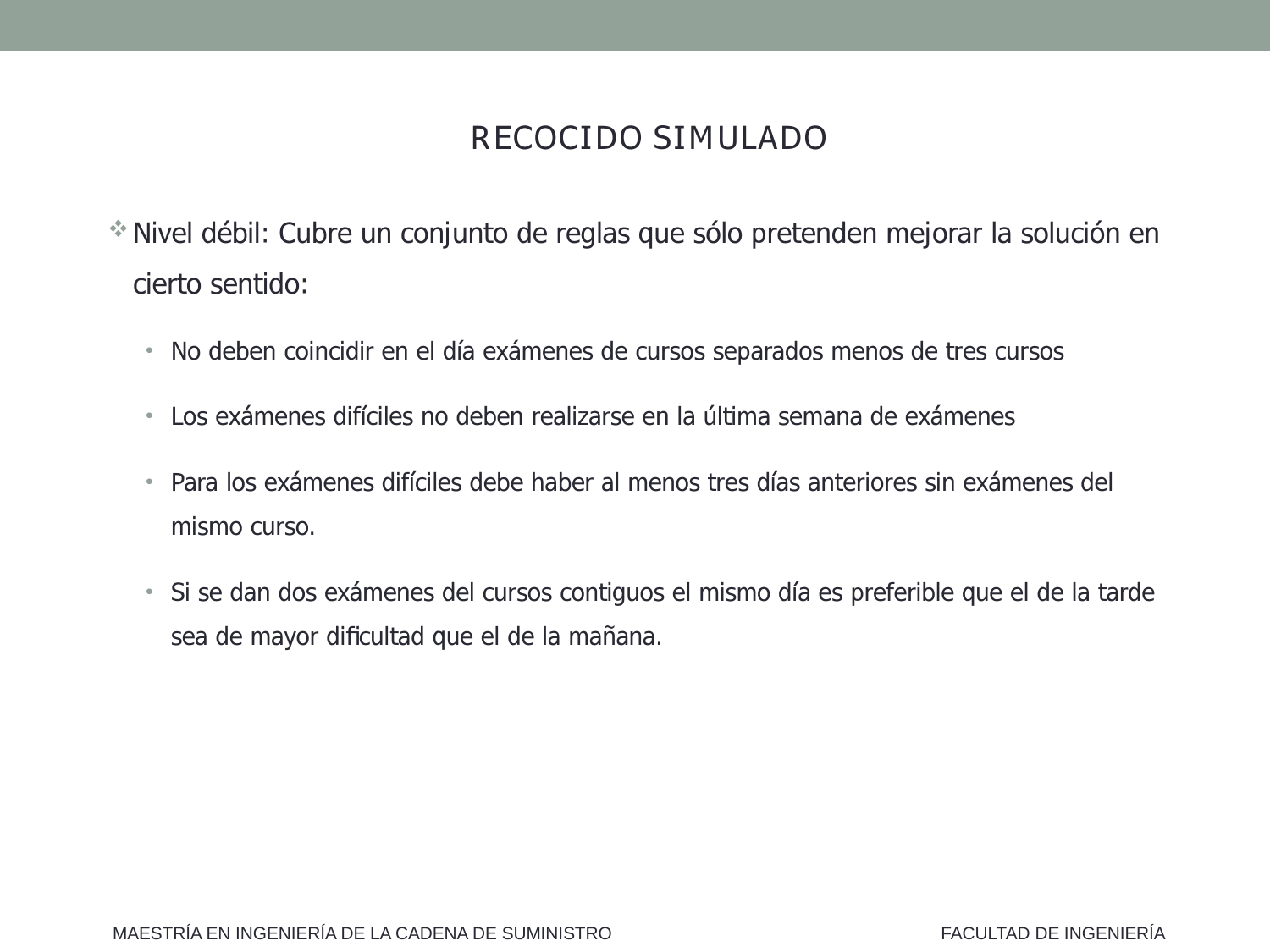

RECOCIDO SIMULADO

Nivel débil: Cubre un conjunto de reglas que sólo pretenden mejorar la solución en cierto sentido:
No deben coincidir en el día exámenes de cursos separados menos de tres cursos
Los exámenes difíciles no deben realizarse en la última semana de exámenes
Para los exámenes difíciles debe haber al menos tres días anteriores sin exámenes del mismo curso.
Si se dan dos exámenes del cursos contiguos el mismo día es preferible que el de la tarde sea de mayor dificultad que el de la mañana.
MAESTRÍA EN INGENIERÍA DE LA CADENA DE SUMINISTRO
FACULTAD DE INGENIERÍA